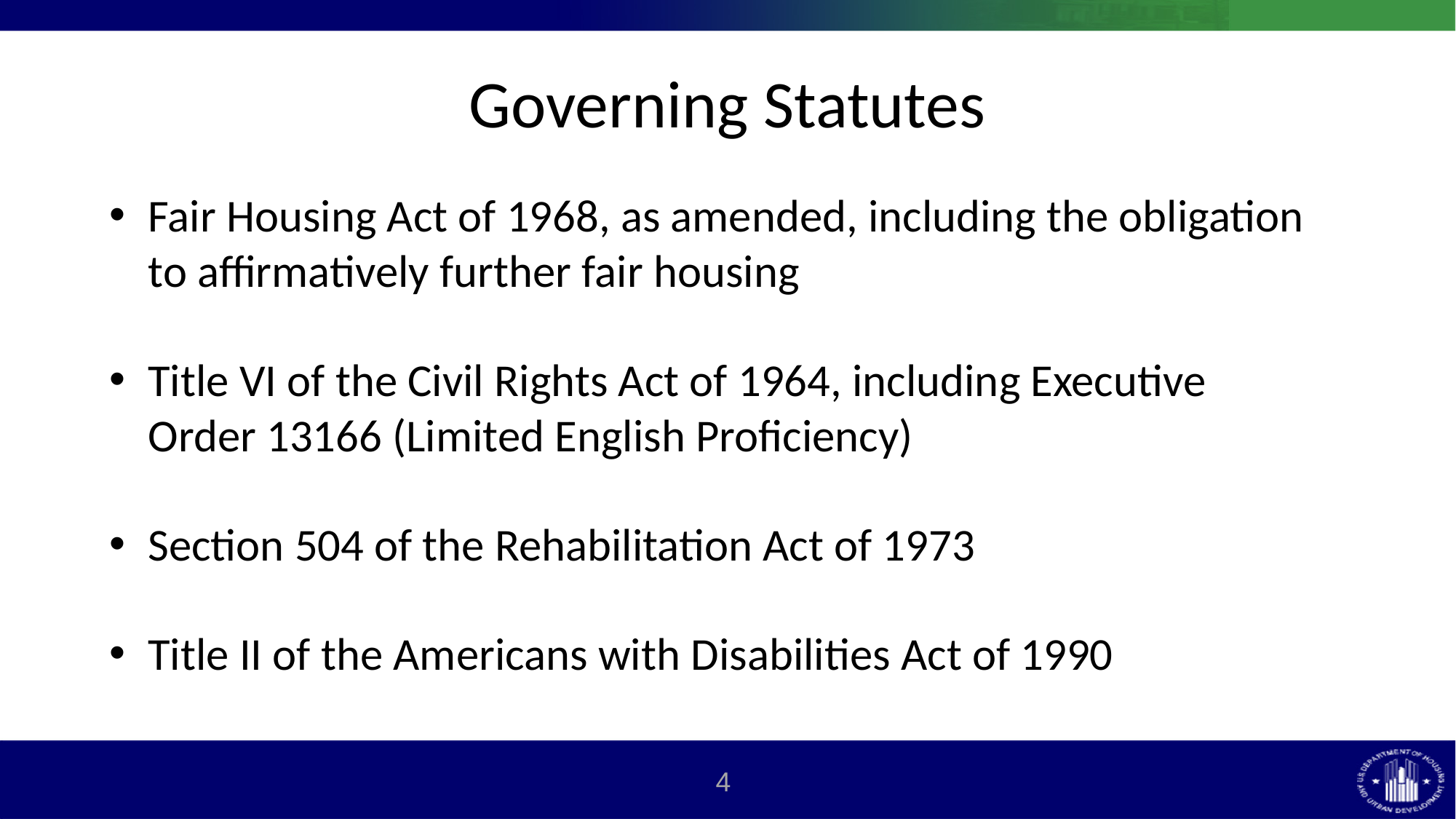

4
# Governing Statutes
Fair Housing Act of 1968, as amended, including the obligation to affirmatively further fair housing

Title VI of the Civil Rights Act of 1964, including Executive Order 13166 (Limited English Proficiency)

Section 504 of the Rehabilitation Act of 1973

Title II of the Americans with Disabilities Act of 1990

4